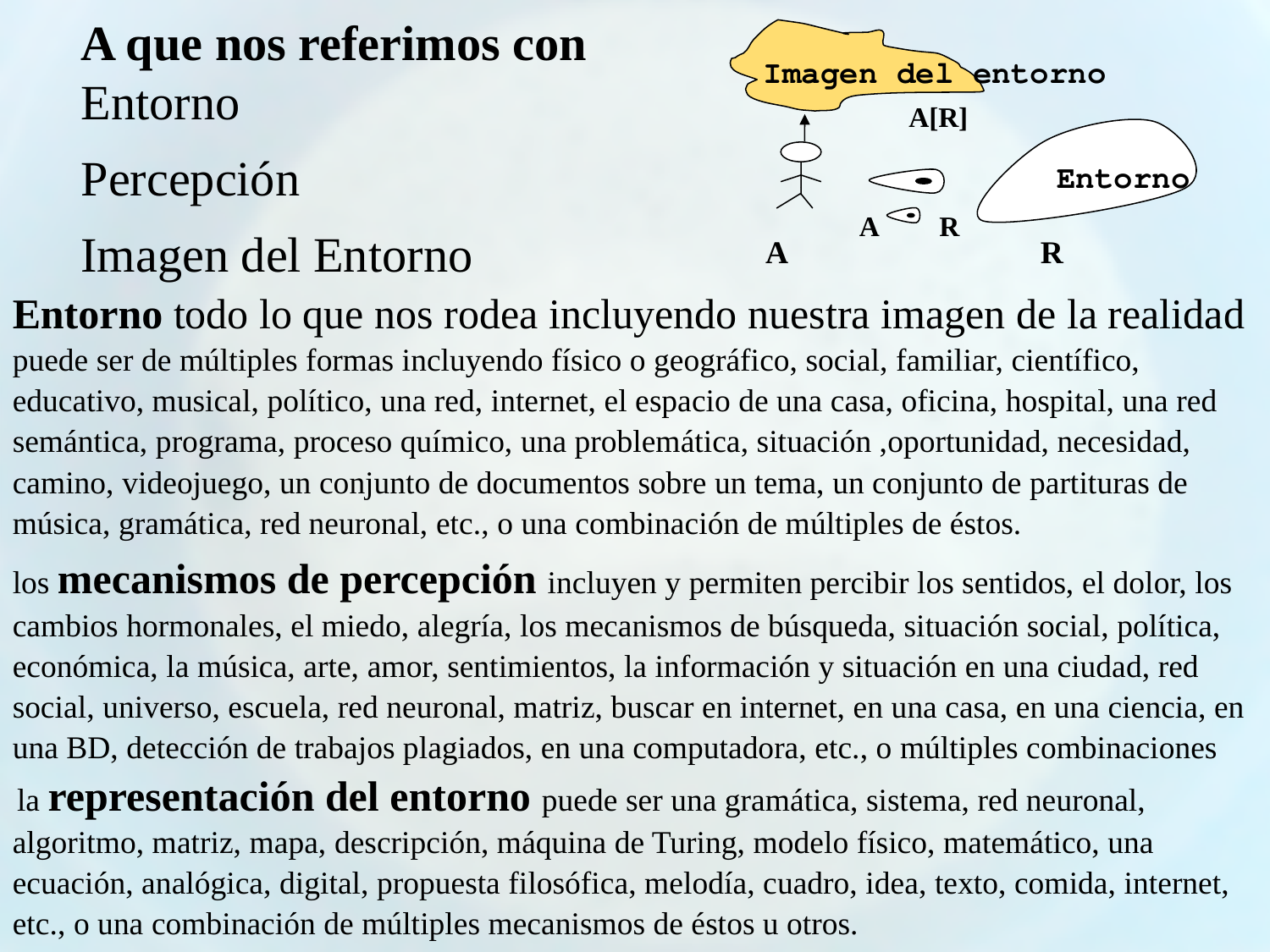

A que nos referimos con
Entorno

Percepción

Imagen del Entorno

Imagen del entorno
A[R]

Entorno

A
R

A

R
Entorno todo lo que nos rodea incluyendo nuestra imagen de la realidad
puede ser de múltiples formas incluyendo físico o geográfico, social, familiar, científico, educativo, musical, político, una red, internet, el espacio de una casa, oficina, hospital, una red semántica, programa, proceso químico, una problemática, situación ,oportunidad, necesidad, camino, videojuego, un conjunto de documentos sobre un tema, un conjunto de partituras de música, gramática, red neuronal, etc., o una combinación de múltiples de éstos.
los mecanismos de percepción incluyen y permiten percibir los sentidos, el dolor, los cambios hormonales, el miedo, alegría, los mecanismos de búsqueda, situación social, política, económica, la música, arte, amor, sentimientos, la información y situación en una ciudad, red social, universo, escuela, red neuronal, matriz, buscar en internet, en una casa, en una ciencia, en una BD, detección de trabajos plagiados, en una computadora, etc., o múltiples combinaciones
 la representación del entorno puede ser una gramática, sistema, red neuronal, algoritmo, matriz, mapa, descripción, máquina de Turing, modelo físico, matemático, una ecuación, analógica, digital, propuesta filosófica, melodía, cuadro, idea, texto, comida, internet, etc., o una combinación de múltiples mecanismos de éstos u otros.